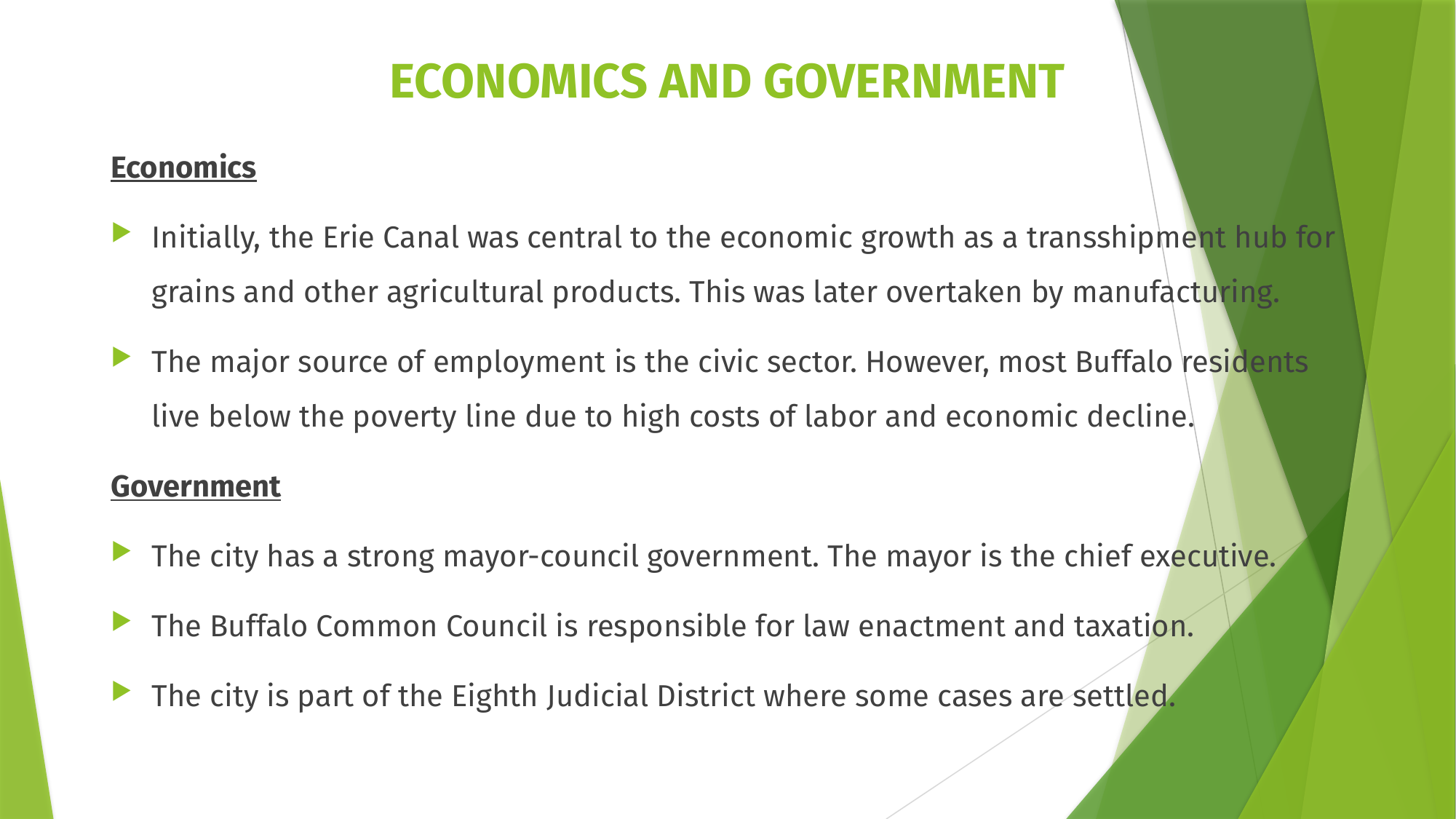

# ECONOMICS AND GOVERNMENT
Economics
Initially, the Erie Canal was central to the economic growth as a transshipment hub for grains and other agricultural products. This was later overtaken by manufacturing.
The major source of employment is the civic sector. However, most Buffalo residents live below the poverty line due to high costs of labor and economic decline.
Government
The city has a strong mayor-council government. The mayor is the chief executive.
The Buffalo Common Council is responsible for law enactment and taxation.
The city is part of the Eighth Judicial District where some cases are settled.